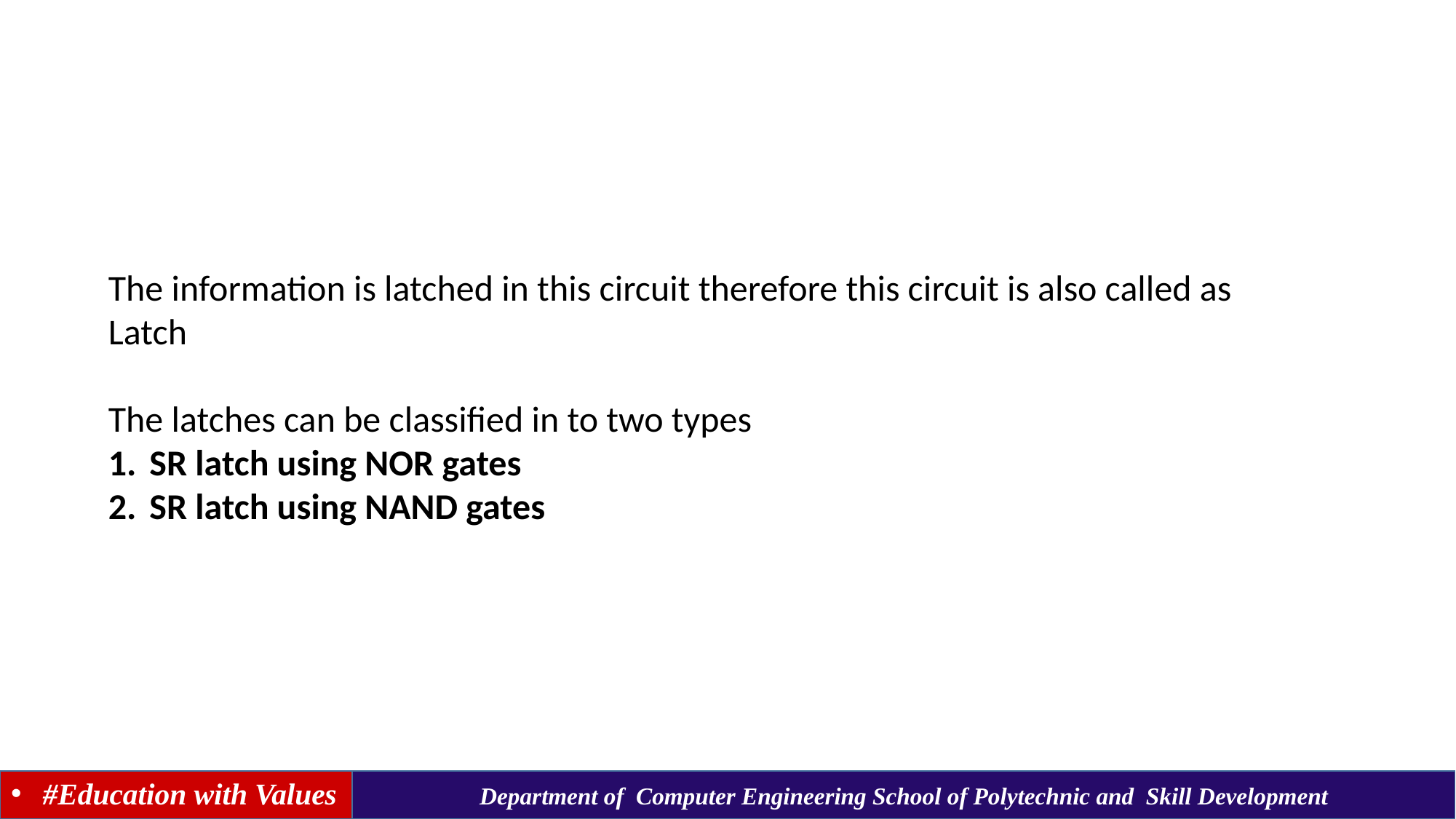

The information is latched in this circuit therefore this circuit is also called as Latch

The latches can be classified in to two types
SR latch using NOR gates
SR latch using NAND gates

#Education with Values
Department of  Computer Engineering School of Polytechnic and  Skill Development